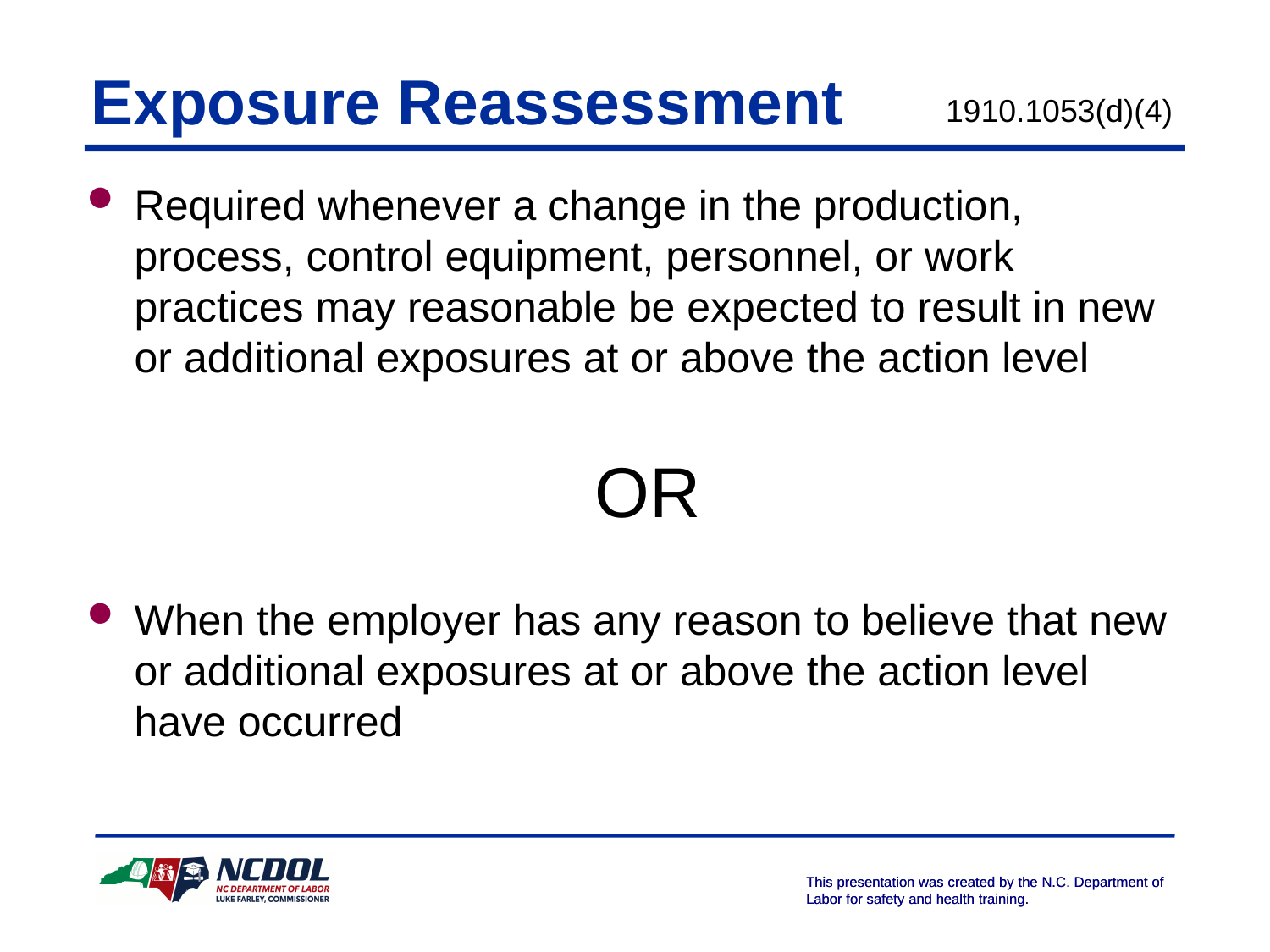

# Exposure Reassessment
1910.1053(d)(4)
Required whenever a change in the production, process, control equipment, personnel, or work practices may reasonable be expected to result in new or additional exposures at or above the action level

				OR

When the employer has any reason to believe that new or additional exposures at or above the action level have occurred